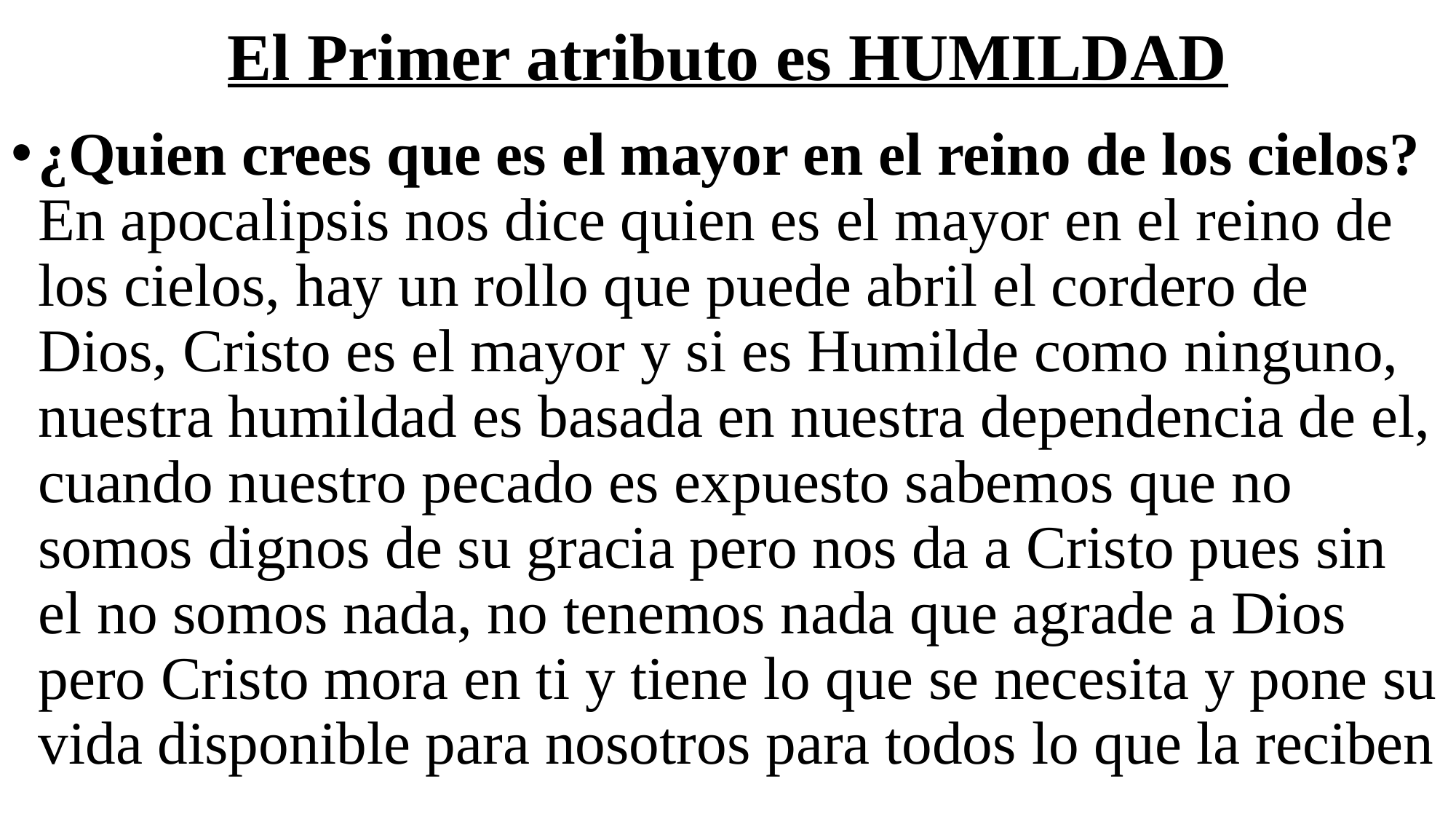

# El Primer atributo es HUMILDAD
¿Quien crees que es el mayor en el reino de los cielos? En apocalipsis nos dice quien es el mayor en el reino de los cielos, hay un rollo que puede abril el cordero de Dios, Cristo es el mayor y si es Humilde como ninguno, nuestra humildad es basada en nuestra dependencia de el, cuando nuestro pecado es expuesto sabemos que no somos dignos de su gracia pero nos da a Cristo pues sin el no somos nada, no tenemos nada que agrade a Dios pero Cristo mora en ti y tiene lo que se necesita y pone su vida disponible para nosotros para todos lo que la reciben